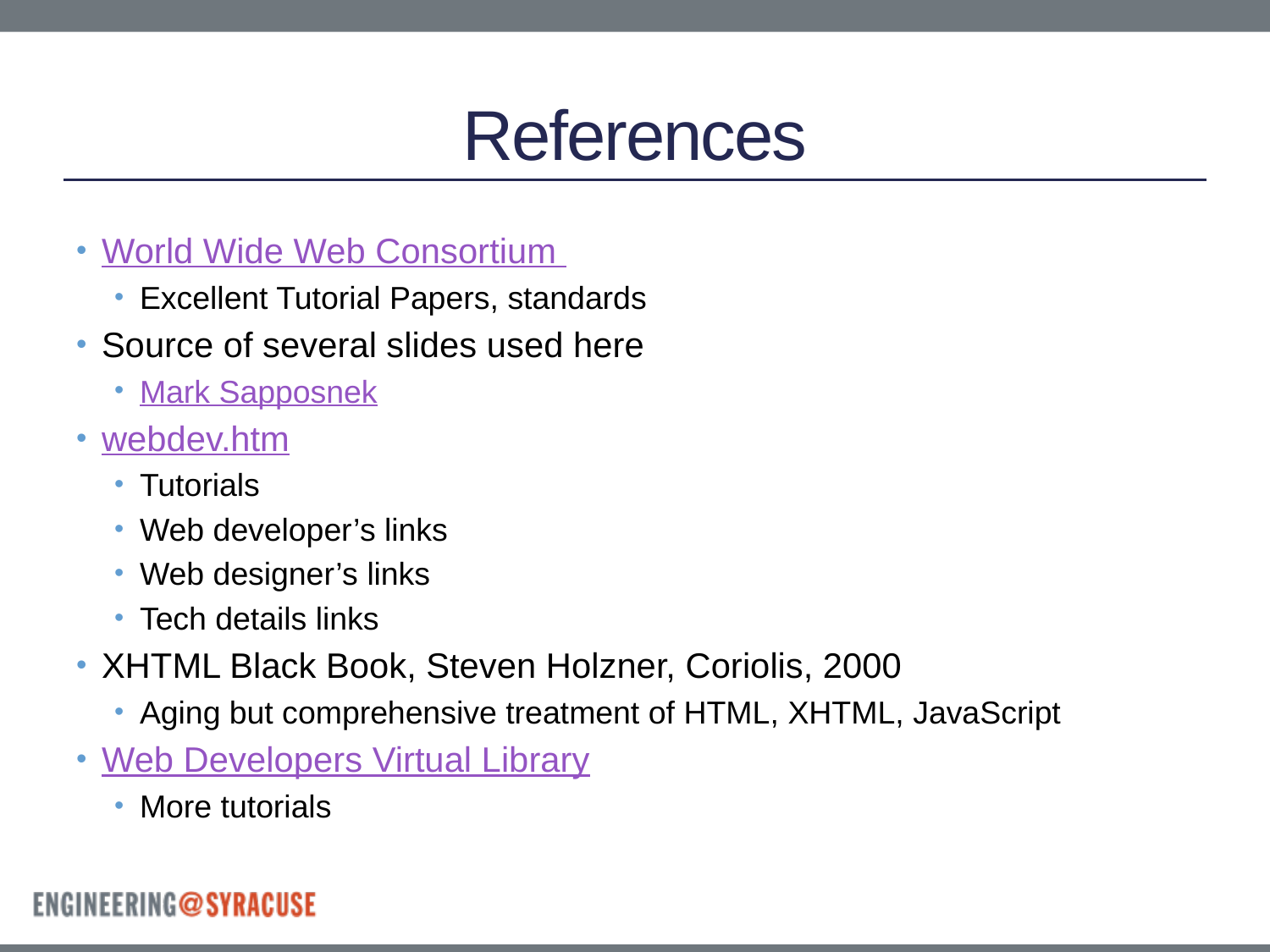

# References
World Wide Web Consortium
Excellent Tutorial Papers, standards
Source of several slides used here
Mark Sapposnek
webdev.htm
Tutorials
Web developer’s links
Web designer’s links
Tech details links
XHTML Black Book, Steven Holzner, Coriolis, 2000
Aging but comprehensive treatment of HTML, XHTML, JavaScript
Web Developers Virtual Library
More tutorials